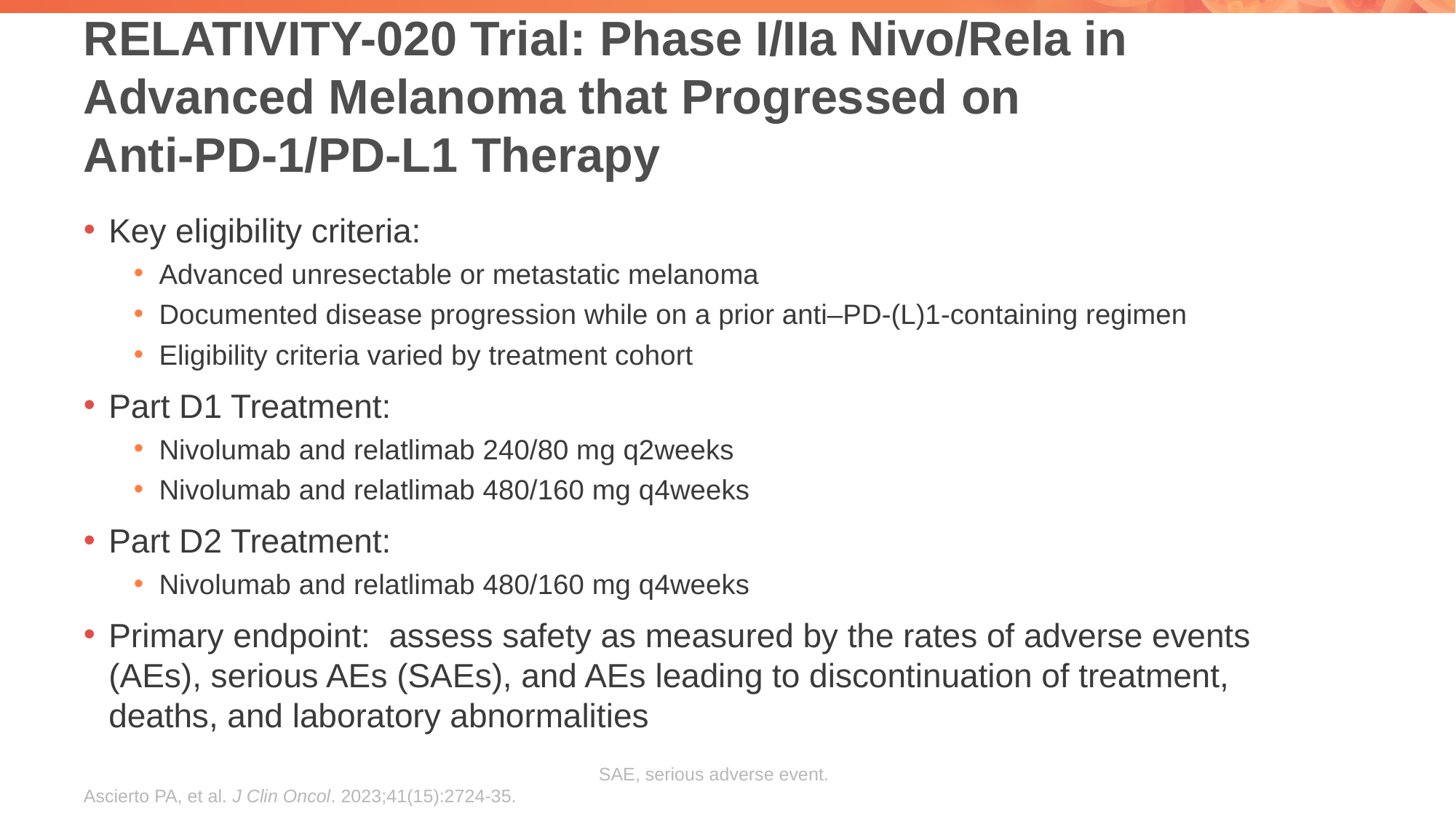

# RELATIVITY-020 Trial: Phase I/IIa Nivo/Rela in Advanced Melanoma that Progressed on Anti-PD-1/PD-L1 Therapy
Key eligibility criteria:
Advanced unresectable or metastatic melanoma
Documented disease progression while on a prior anti–PD-(L)1-containing regimen
Eligibility criteria varied by treatment cohort
Part D1 Treatment:
Nivolumab and relatlimab 240/80 mg q2weeks
Nivolumab and relatlimab 480/160 mg q4weeks
Part D2 Treatment:
Nivolumab and relatlimab 480/160 mg q4weeks
Primary endpoint:  assess safety as measured by the rates of adverse events (AEs), serious AEs (SAEs), and AEs leading to discontinuation of treatment, deaths, and laboratory abnormalities
SAE, serious adverse event.
Ascierto PA, et al. J Clin Oncol. 2023;41(15):2724-35.